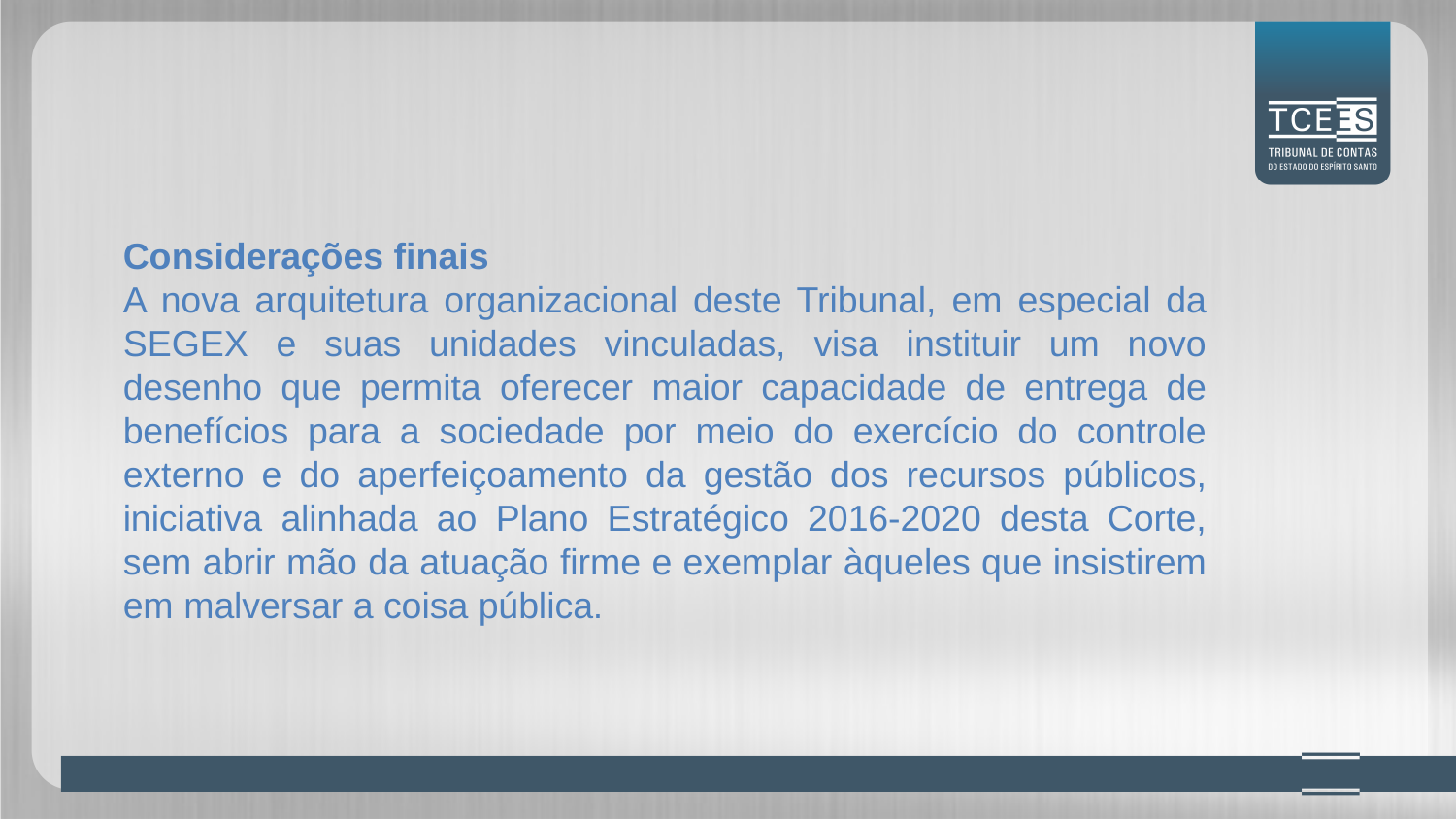

Considerações finais
A nova arquitetura organizacional deste Tribunal, em especial da SEGEX e suas unidades vinculadas, visa instituir um novo desenho que permita oferecer maior capacidade de entrega de benefícios para a sociedade por meio do exercício do controle externo e do aperfeiçoamento da gestão dos recursos públicos, iniciativa alinhada ao Plano Estratégico 2016-2020 desta Corte, sem abrir mão da atuação firme e exemplar àqueles que insistirem em malversar a coisa pública.